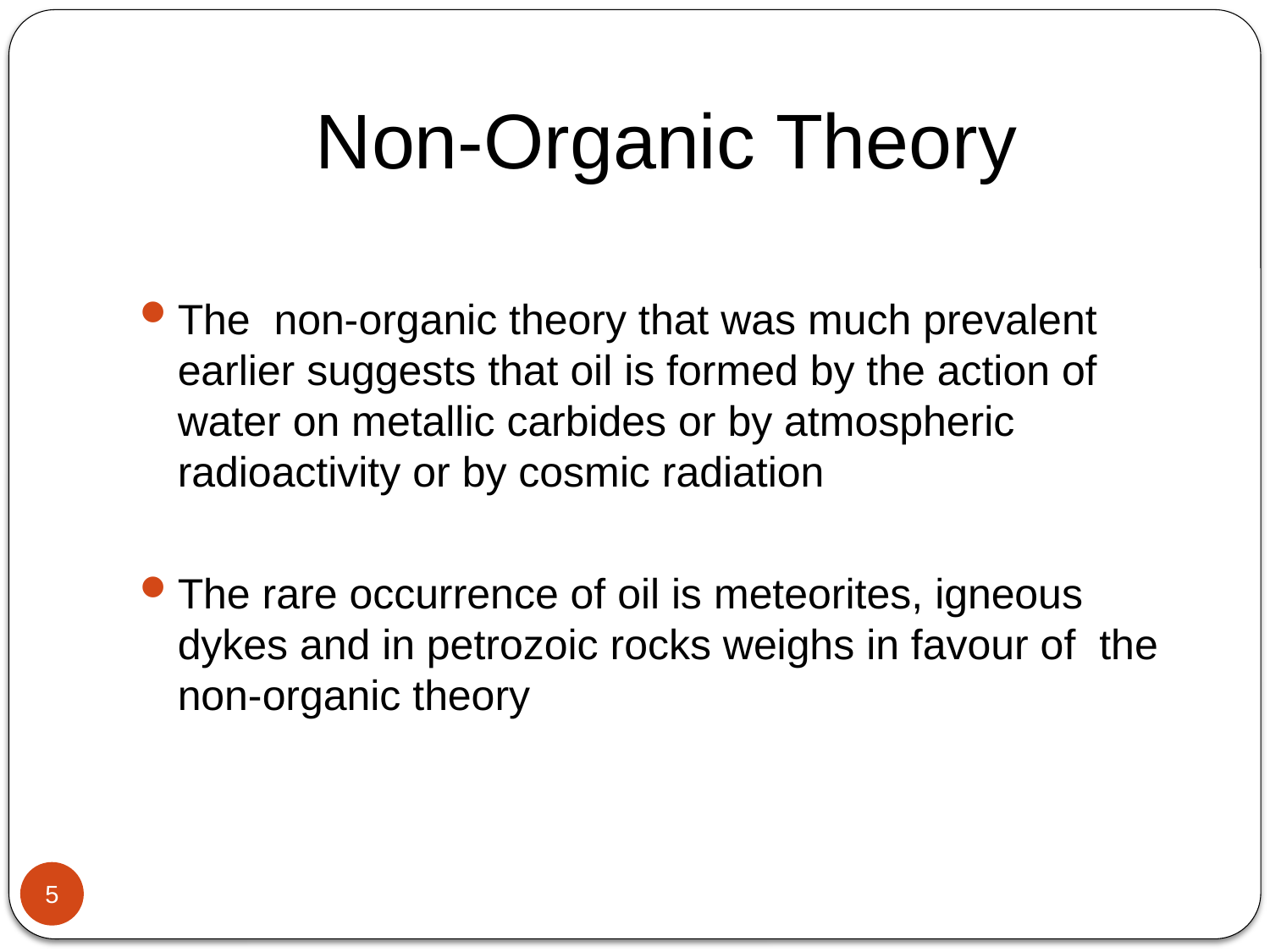

# Non-Organic Theory
The  non-organic theory that was much prevalent earlier suggests that oil is formed by the action of water on metallic carbides or by atmospheric  radioactivity or by cosmic radiation

The rare occurrence of oil is meteorites, igneous dykes and in petrozoic rocks weighs in favour of  the non-organic theory
5